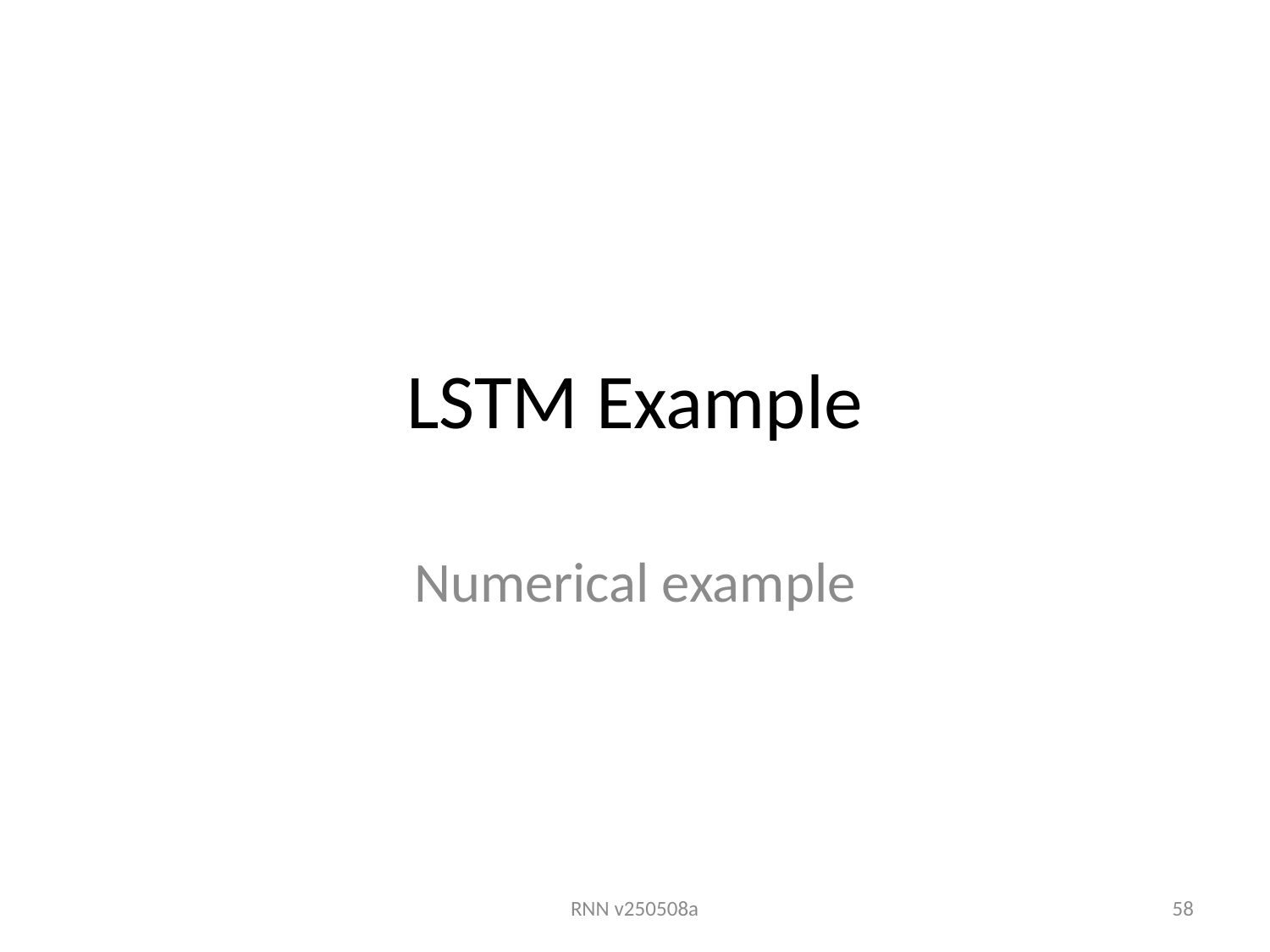

# LSTM Example
Numerical example
RNN v250508a
58